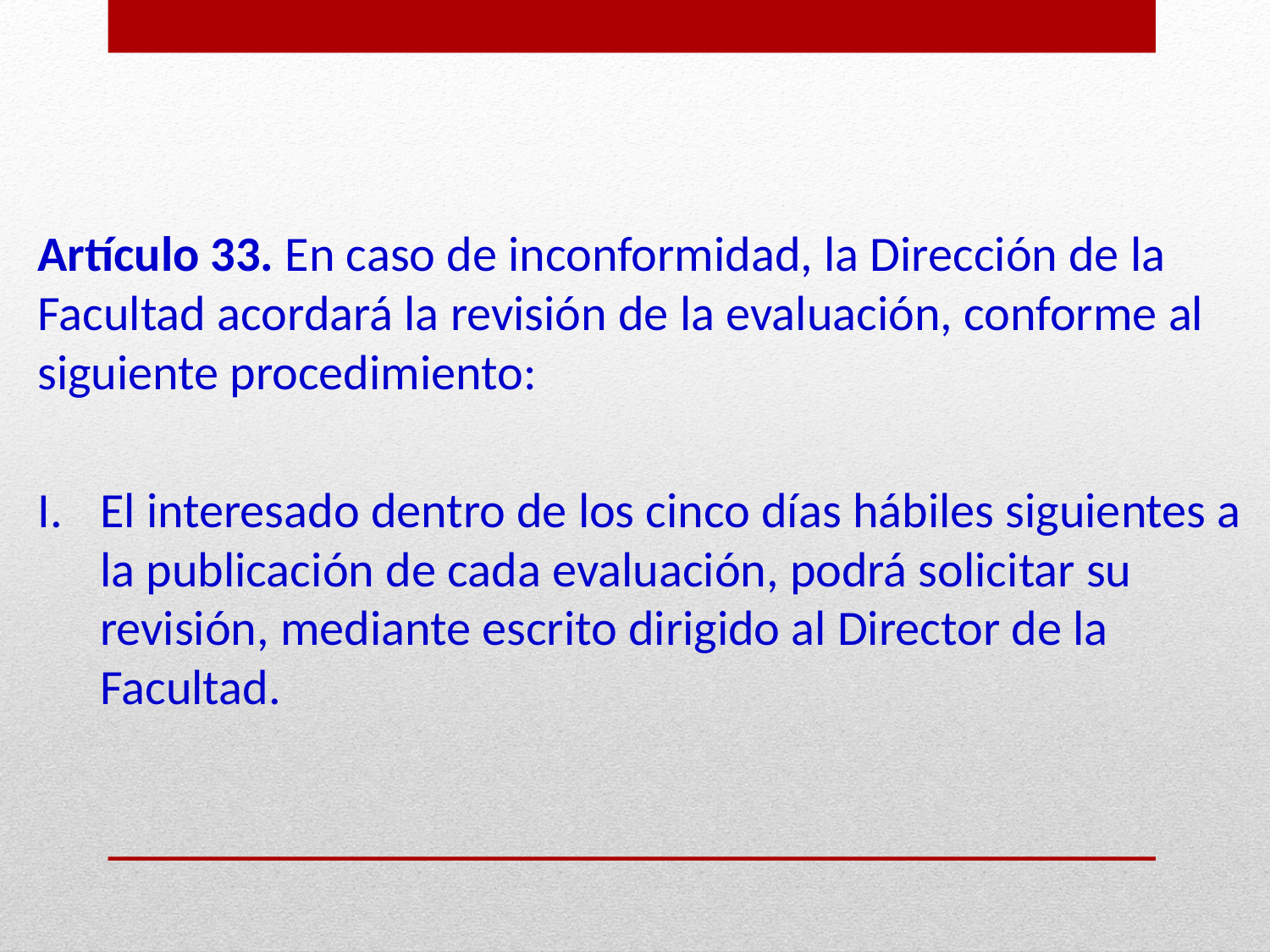

Artículo 33. En caso de inconformidad, la Dirección de la Facultad acordará la revisión de la evaluación, conforme al siguiente procedimiento:

I.	El interesado dentro de los cinco días hábiles siguientes a la publicación de cada evaluación, podrá solicitar su revisión, mediante escrito dirigido al Director de la Facultad.